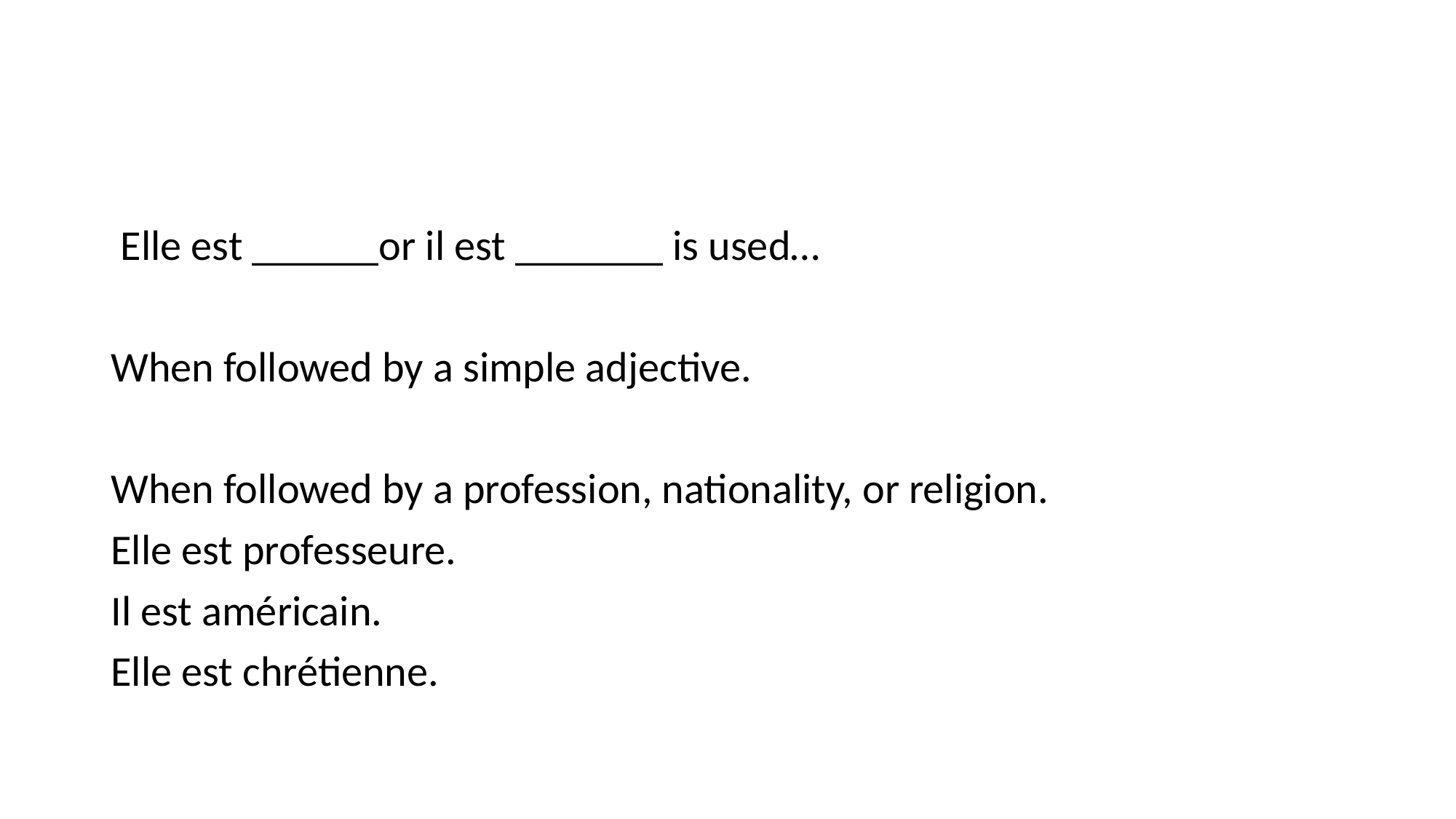

#
 Elle est ______or il est _______ is used…

When followed by a simple adjective.

When followed by a profession, nationality, or religion.
Elle est professeure.
Il est américain.
Elle est chrétienne.